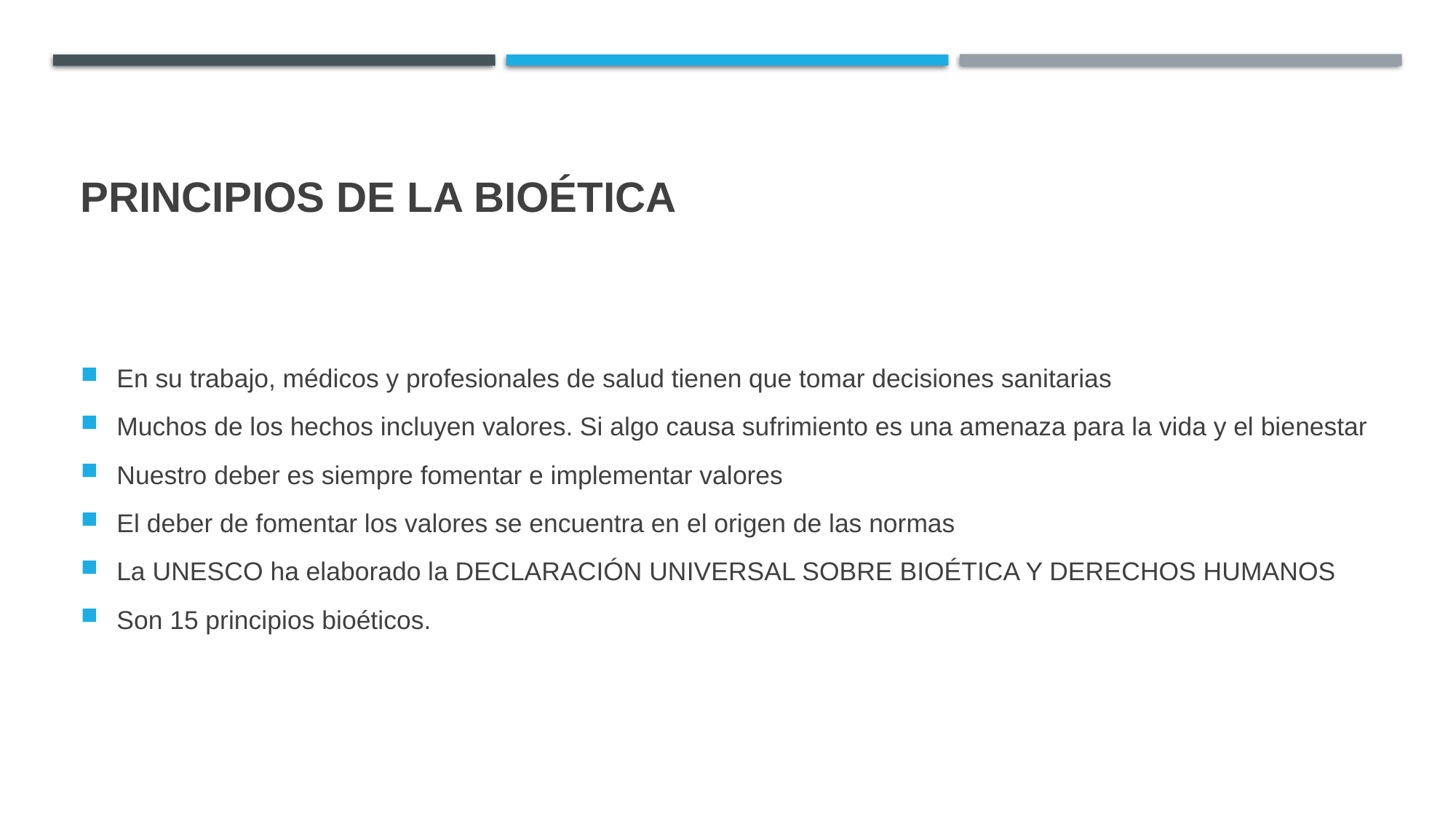

# Principios de la bioética
En su trabajo, médicos y profesionales de salud tienen que tomar decisiones sanitarias
Muchos de los hechos incluyen valores. Si algo causa sufrimiento es una amenaza para la vida y el bienestar
Nuestro deber es siempre fomentar e implementar valores
El deber de fomentar los valores se encuentra en el origen de las normas
La UNESCO ha elaborado la DECLARACIÓN UNIVERSAL SOBRE BIOÉTICA Y DERECHOS HUMANOS
Son 15 principios bioéticos.